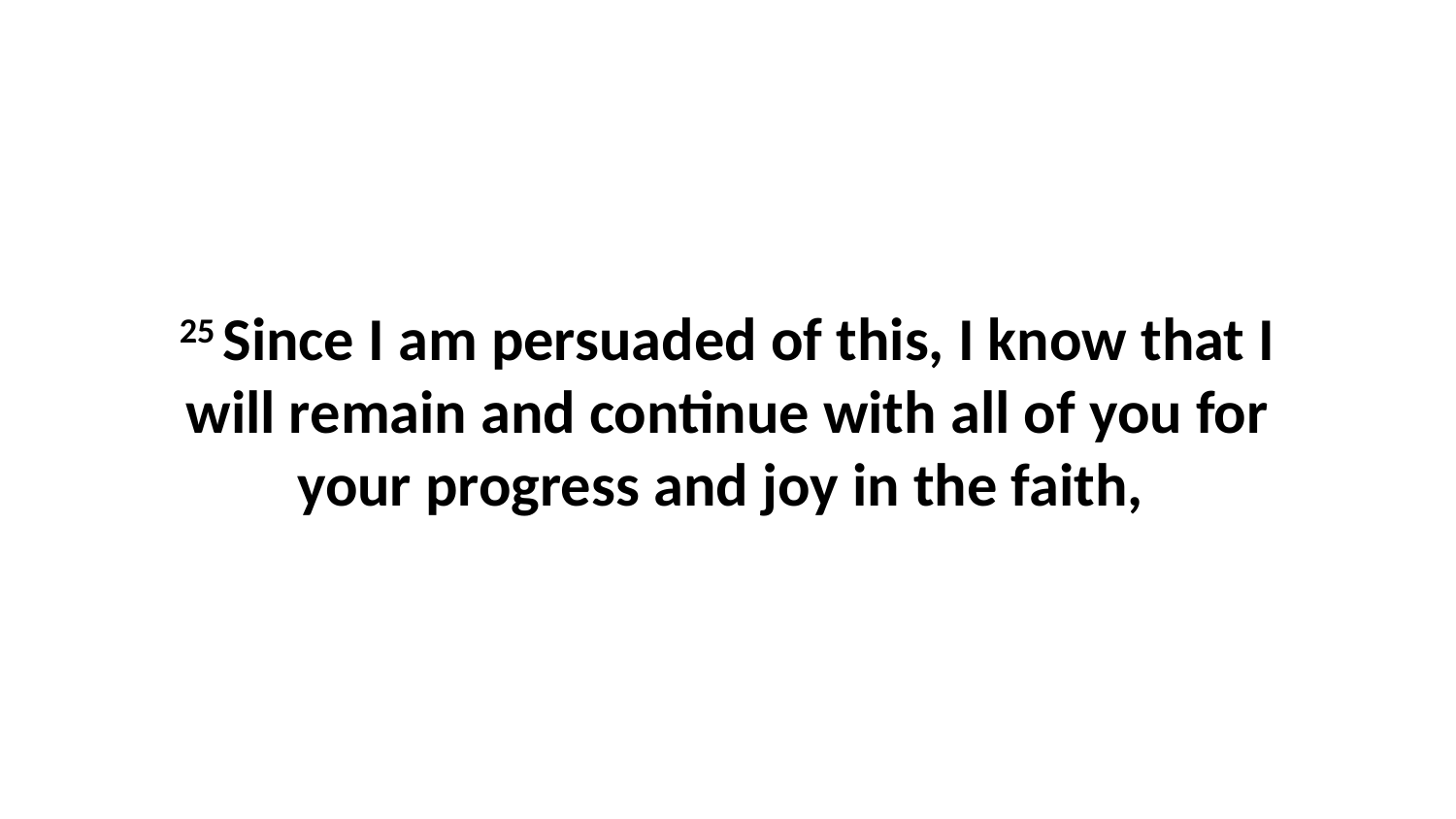

25 Since I am persuaded of this, I know that I will remain and continue with all of you for your progress and joy in the faith,